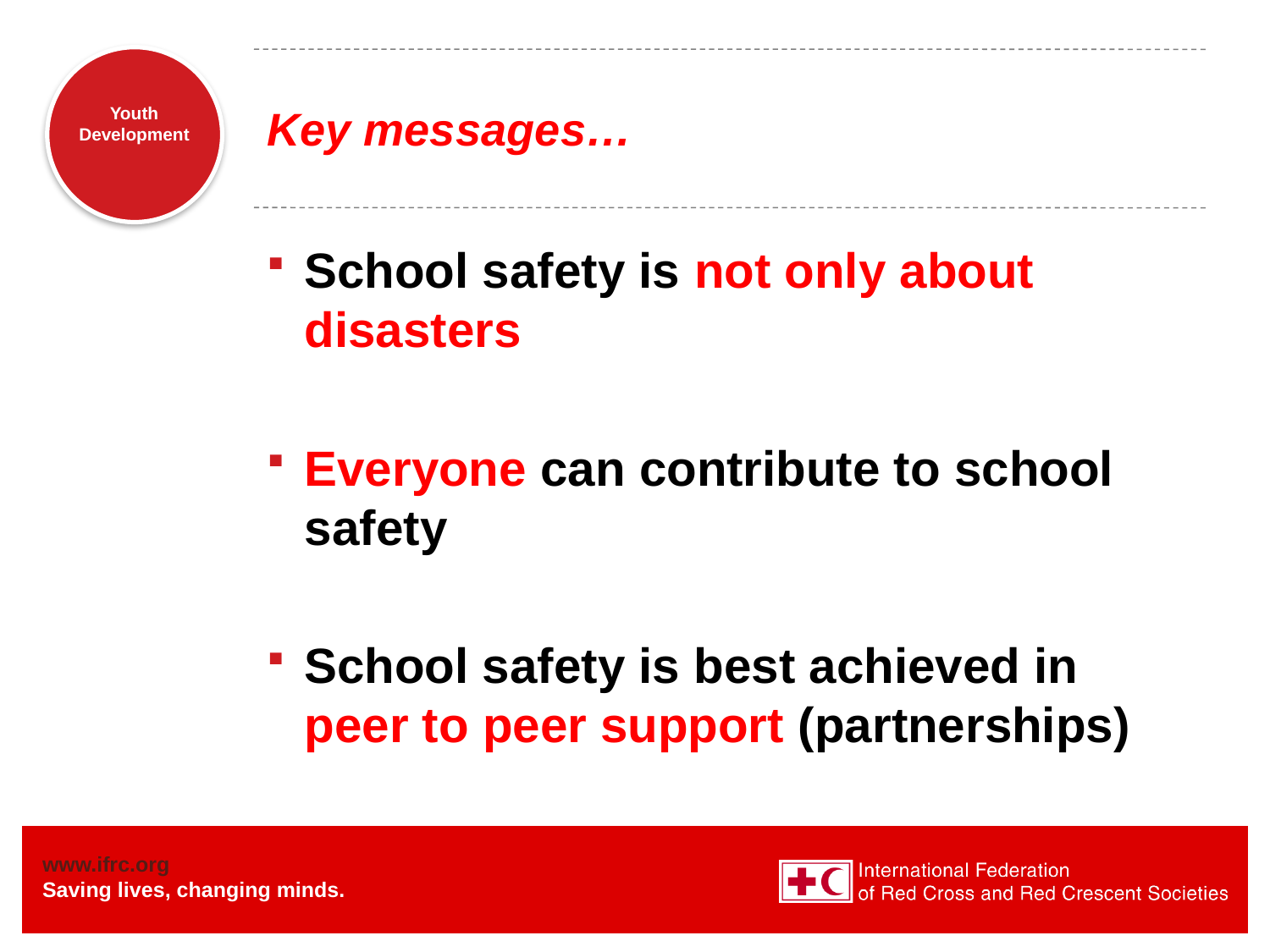

# Key messages…
School safety is not only about disasters

Everyone can contribute to school safety

School safety is best achieved in peer to peer support (partnerships)